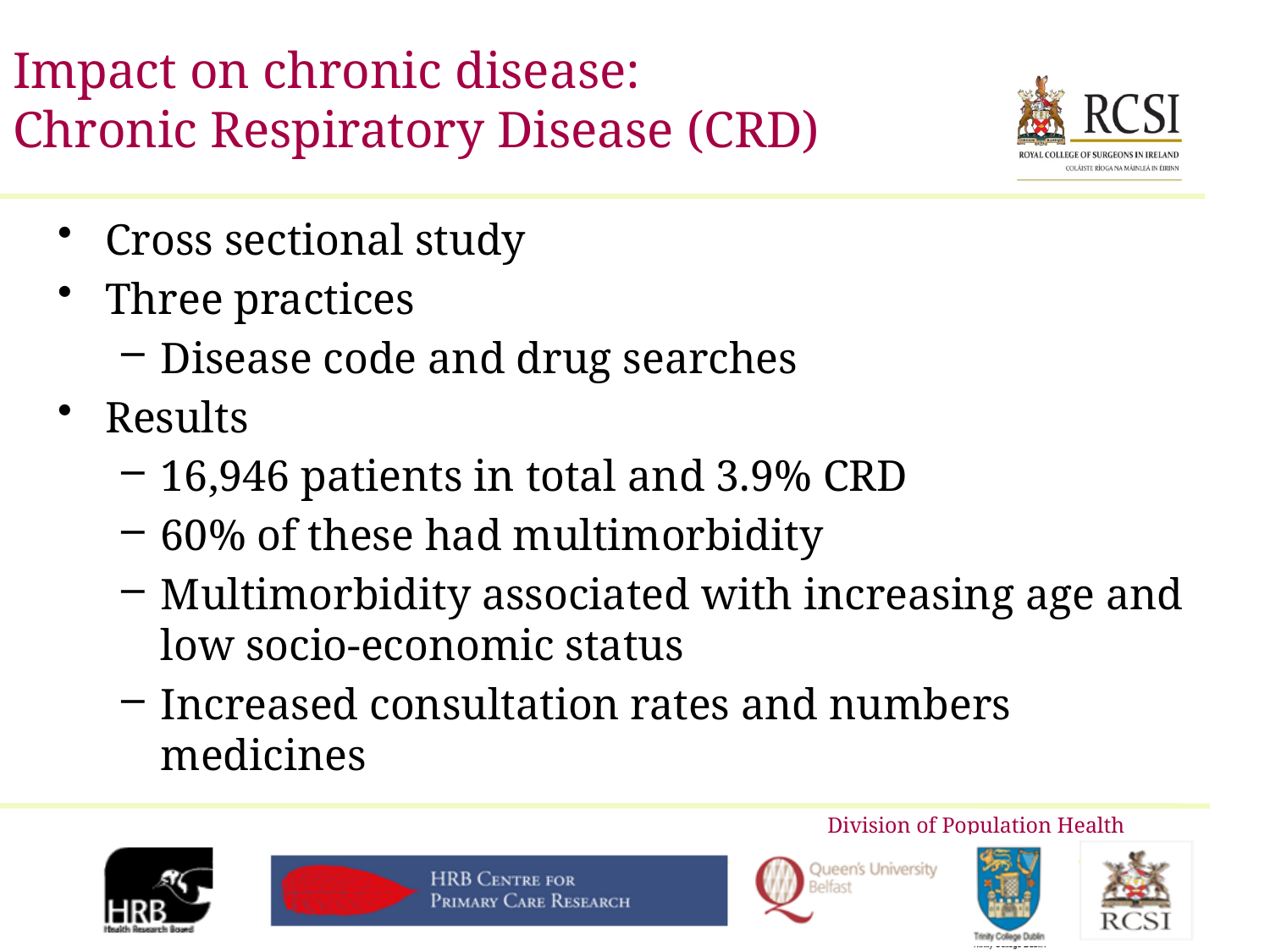

# Impact on chronic disease: Chronic Respiratory Disease (CRD)
Cross sectional study
Three practices
Disease code and drug searches
Results
16,946 patients in total and 3.9% CRD
60% of these had multimorbidity
Multimorbidity associated with increasing age and low socio-economic status
Increased consultation rates and numbers medicines